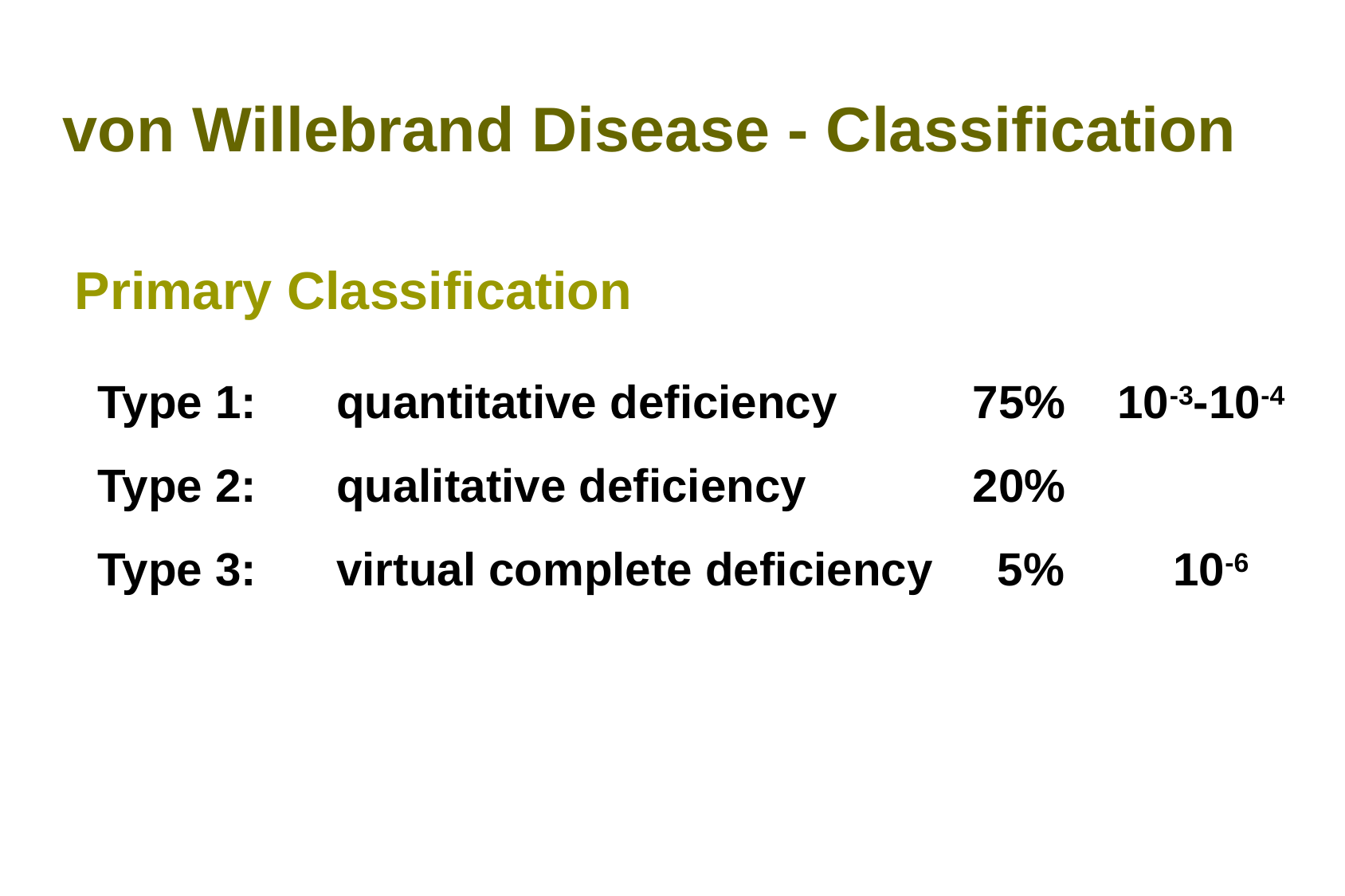

von Willebrand Disease - Classification
Primary Classification
Type 1:  	quantitative deficiency	   75%    10-3-10-4
Type 2: 	qualitative deficiency 	   20%
Type 3:	virtual complete deficiency     5%	10-6